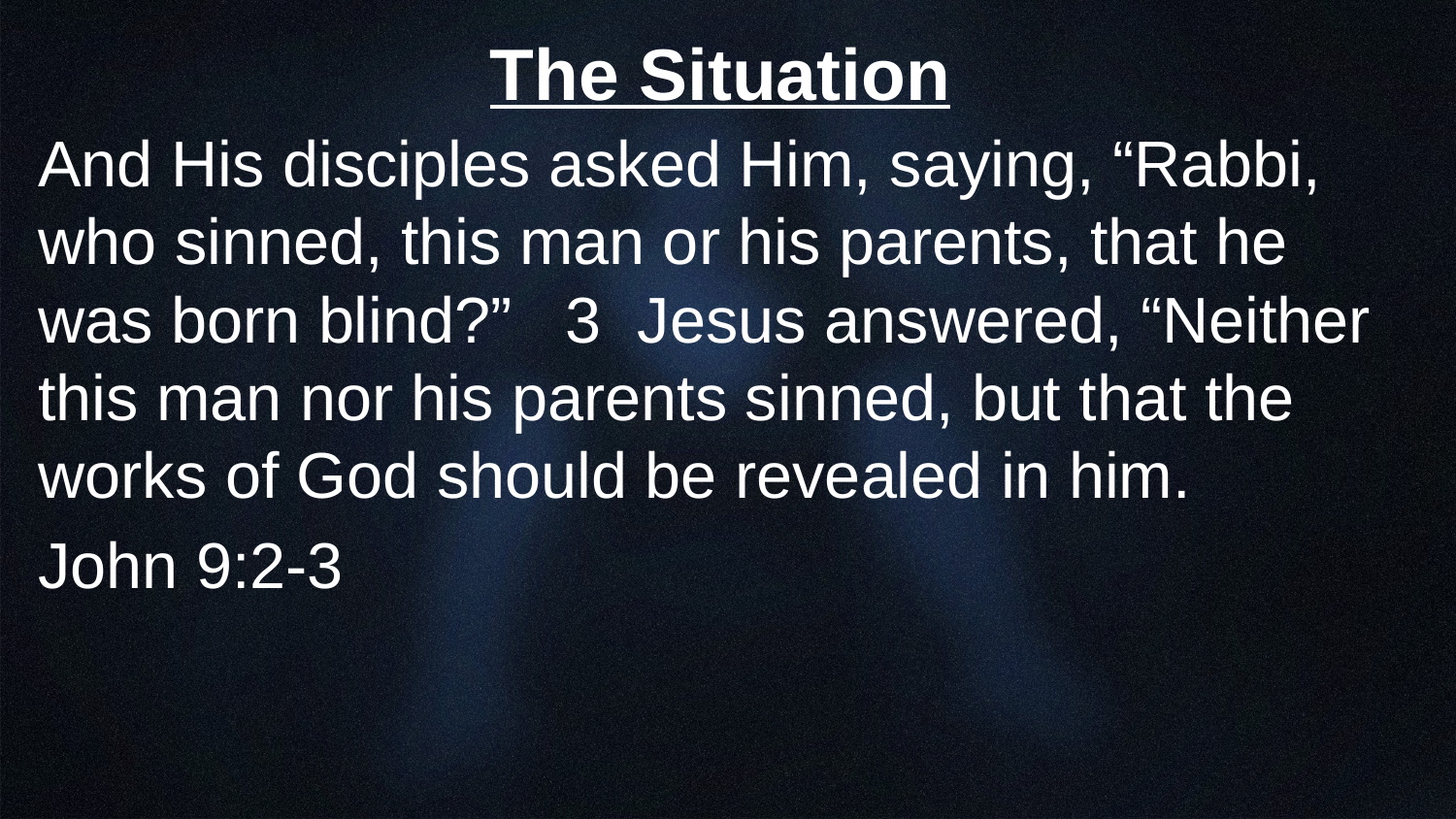

# The Situation
And His disciples asked Him, saying, “Rabbi, who sinned, this man or his parents, that he was born blind?”   3  Jesus answered, “Neither this man nor his parents sinned, but that the works of God should be revealed in him.
John 9:2-3